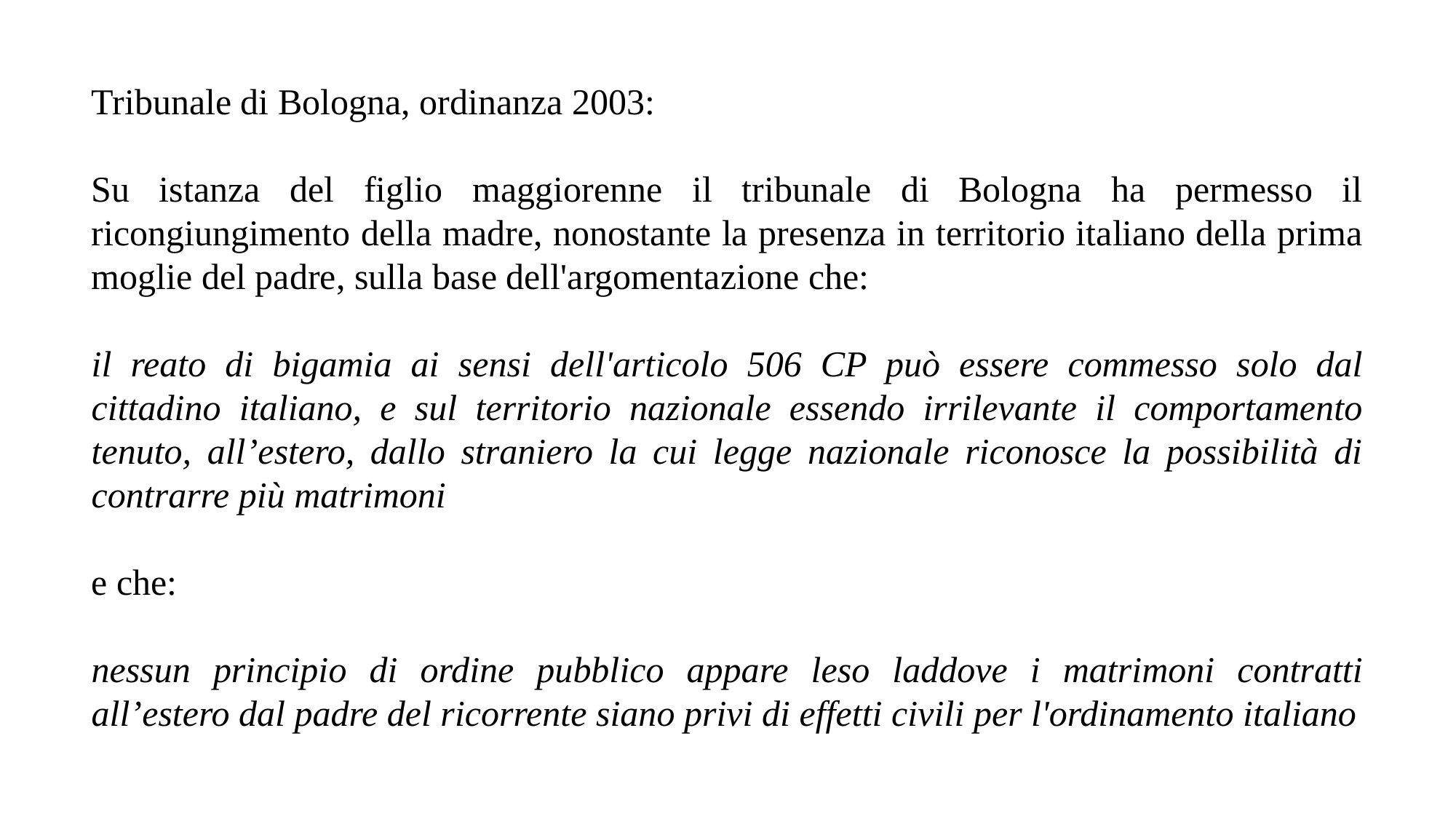

Tribunale di Bologna, ordinanza 2003:

Su istanza del figlio maggiorenne il tribunale di Bologna ha permesso il ricongiungimento della madre, nonostante la presenza in territorio italiano della prima moglie del padre, sulla base dell'argomentazione che:

il reato di bigamia ai sensi dell'articolo 506 CP può essere commesso solo dal cittadino italiano, e sul territorio nazionale essendo irrilevante il comportamento tenuto, all’estero, dallo straniero la cui legge nazionale riconosce la possibilità di contrarre più matrimoni

e che:

nessun principio di ordine pubblico appare leso laddove i matrimoni contratti all’estero dal padre del ricorrente siano privi di effetti civili per l'ordinamento italiano